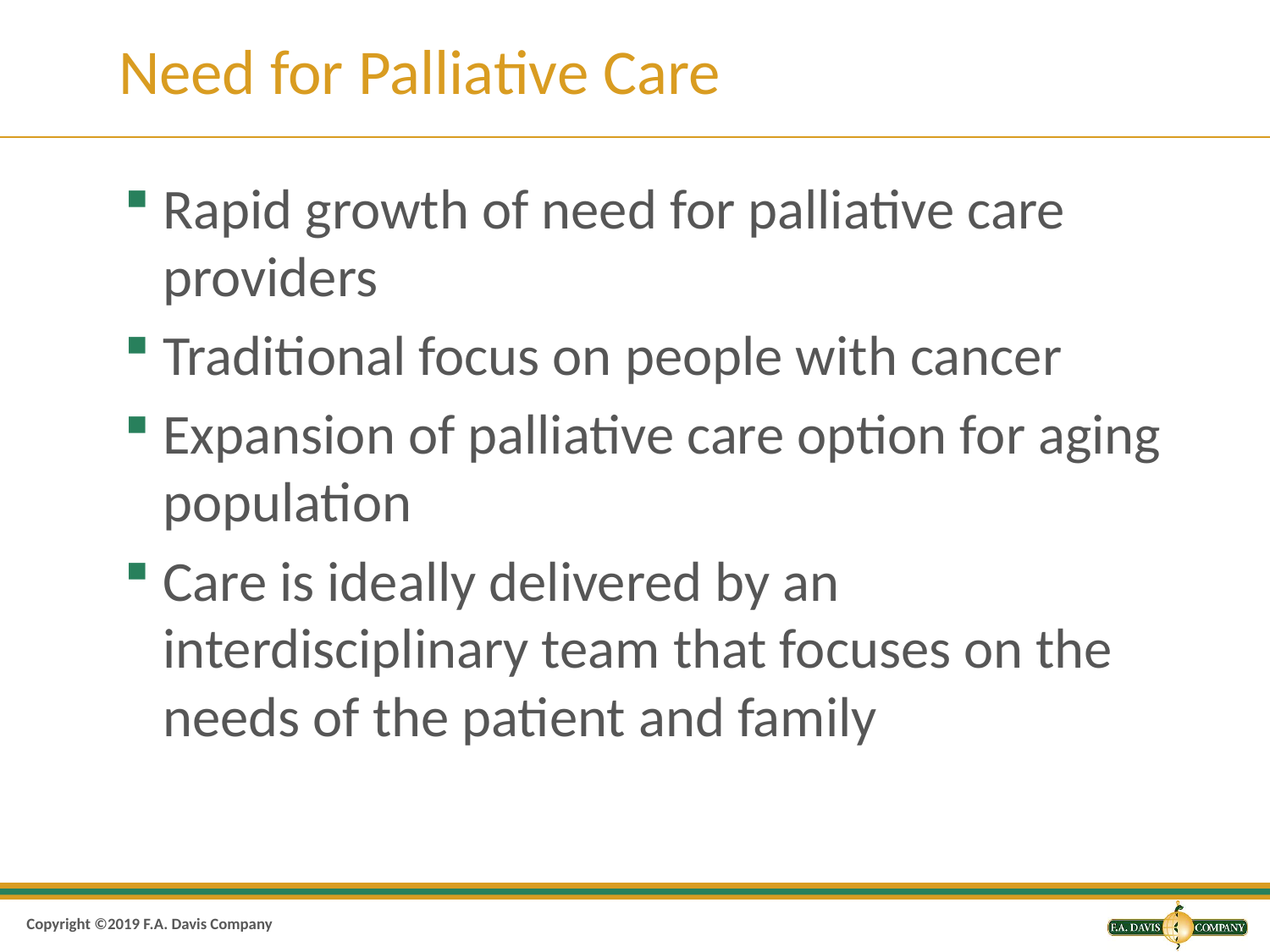

# Need for Palliative Care
Rapid growth of need for palliative care providers
Traditional focus on people with cancer
Expansion of palliative care option for aging population
Care is ideally delivered by an interdisciplinary team that focuses on the needs of the patient and family